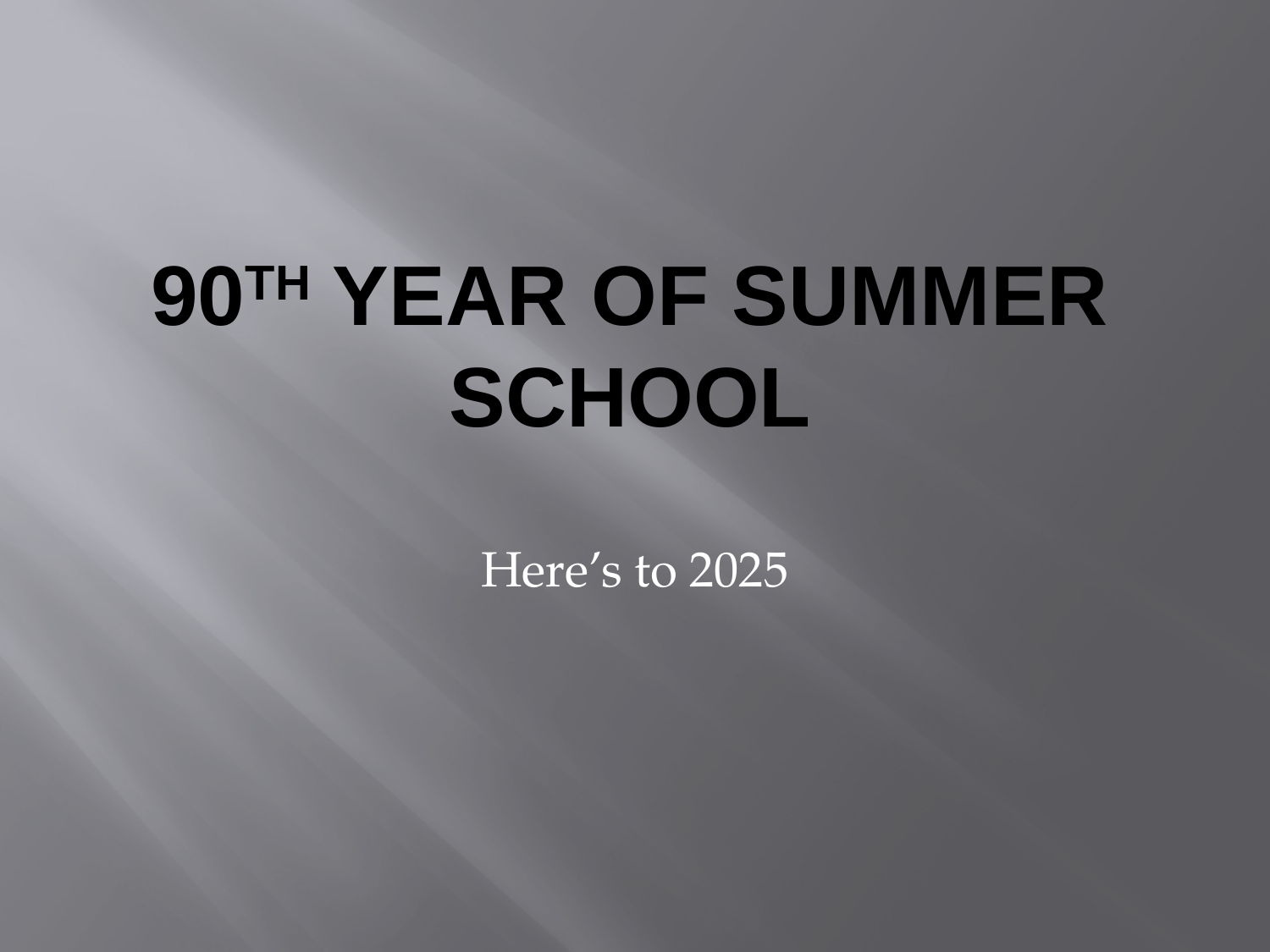

# 90th Year of Summer School

Here’s to 2025